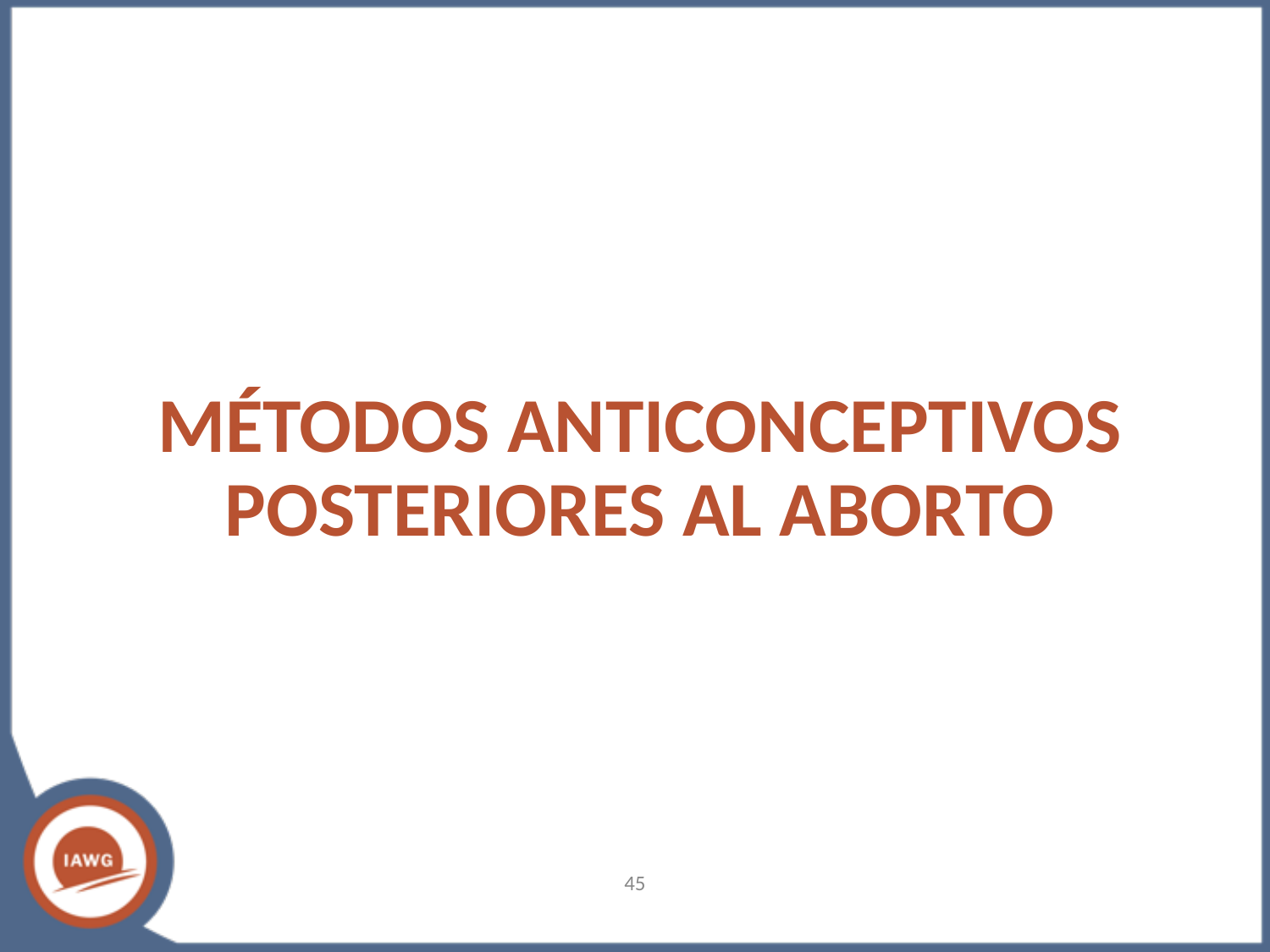

# MÉTODOS ANTICONCEPTIVOS POSTERIORES AL ABORTO
45